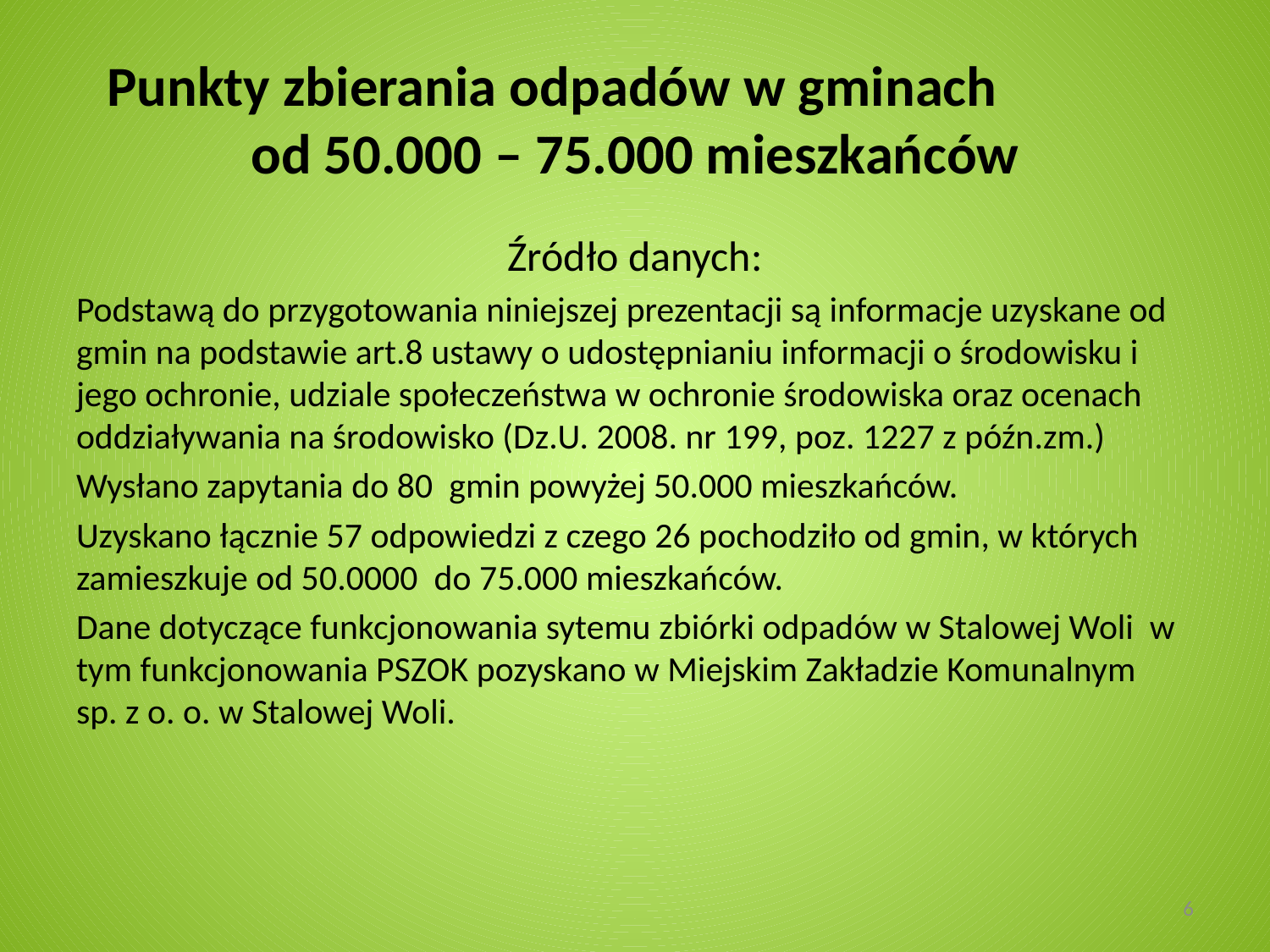

# Punkty zbierania odpadów w gminach              od 50.000 – 75.000 mieszkańców
Źródło danych:
Podstawą do przygotowania niniejszej prezentacji są informacje uzyskane od gmin na podstawie art.8 ustawy o udostępnianiu informacji o środowisku i  jego ochronie, udziale społeczeństwa w ochronie środowiska oraz ocenach oddziaływania na środowisko (Dz.U. 2008. nr 199, poz. 1227 z późn.zm.)
Wysłano zapytania do 80  gmin powyżej 50.000 mieszkańców.
Uzyskano łącznie 57 odpowiedzi z czego 26 pochodziło od gmin, w których zamieszkuje od 50.0000  do 75.000 mieszkańców.
Dane dotyczące funkcjonowania sytemu zbiórki odpadów w Stalowej Woli  w tym funkcjonowania PSZOK pozyskano w Miejskim Zakładzie Komunalnym    sp. z o. o. w Stalowej Woli.
6